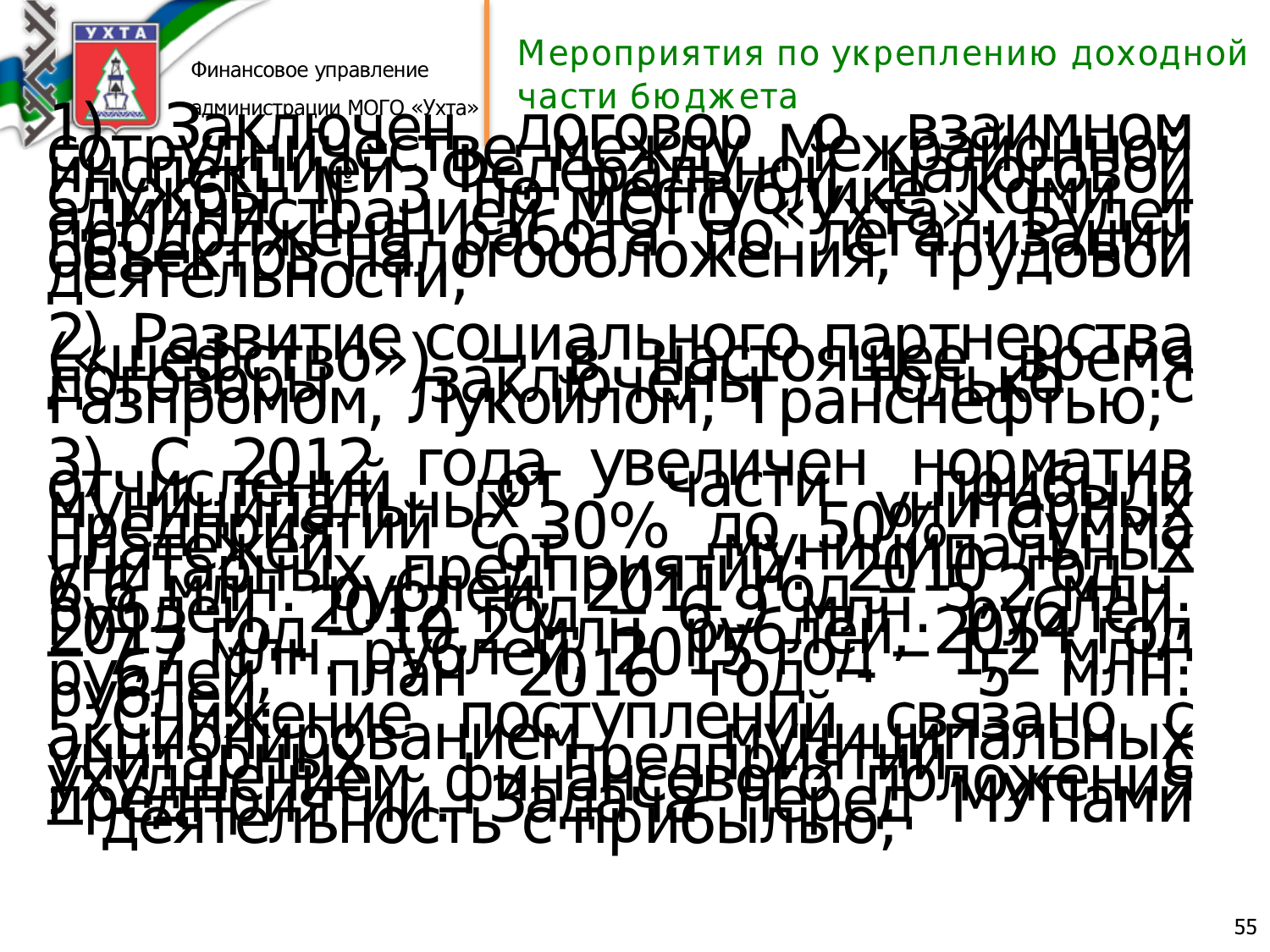

# Мероприятия по укреплению доходной части бюджета
1) Заключен договор о взаимном сотрудничестве между Межрайонной инспекцией Федеральной налоговой службы № 3 по Республике Коми и администрацией МОГО «Ухта». Будет продолжена работа по легализации объектов налогообложения, трудовой деятельности;

2) Развитие социального партнерства («шефство») – в настоящее время договоры заключены только с Газпромом, Лукойлом, Транснефтью;

3) С 2012 года увеличен норматив отчислений от части прибыли муниципальных унитарных предприятий с 30% до 50%. Сумма платежей от муниципальных унитарных предприятий: 2010 год – 6,6 млн. рублей, 2011 год – 5,2 млн. рублей, 2012 год – 6,9 млн. рублей, 2013 год – 10,2 млн. рублей, 2014 год – 7,7 млн. рублей, 2015 год – 1,2 млн. рублей, план 2016 год -  5 млн. рублей.
	Снижение поступлений связано с акционированием муниципальных унитарных предприятий, с ухудшением финансового положения предприятий. Задача перед МУПами – деятельность с прибылью;

55